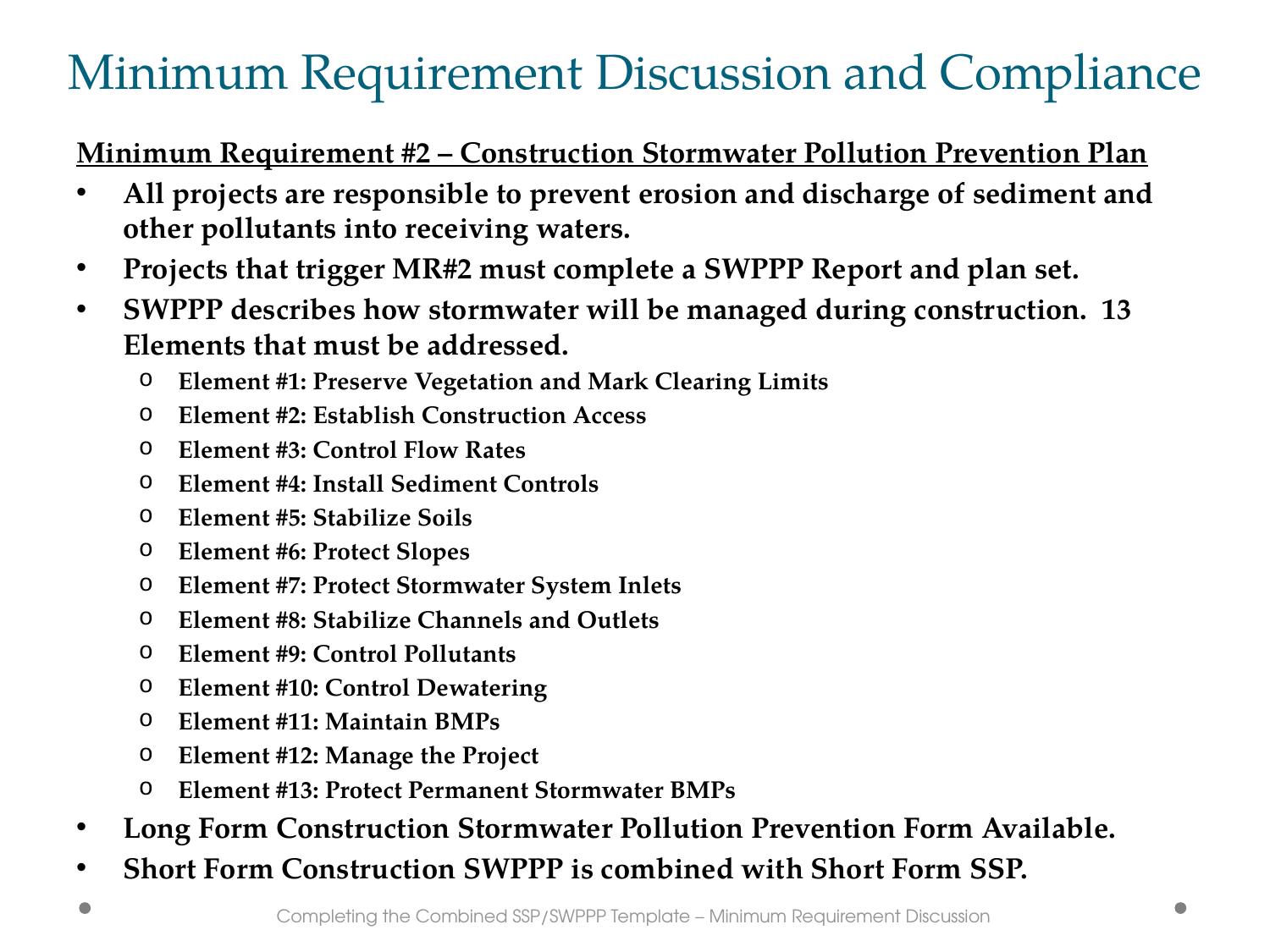

# Minimum Requirement Discussion and Compliance
Minimum Requirement #2 – Construction Stormwater Pollution Prevention Plan
All projects are responsible to prevent erosion and discharge of sediment and other pollutants into receiving waters.
Projects that trigger MR#2 must complete a SWPPP Report and plan set.
SWPPP describes how stormwater will be managed during construction.  13 Elements that must be addressed.
Element #1: Preserve Vegetation and Mark Clearing Limits
Element #2: Establish Construction Access
Element #3: Control Flow Rates
Element #4: Install Sediment Controls
Element #5: Stabilize Soils
Element #6: Protect Slopes
Element #7: Protect Stormwater System Inlets
Element #8: Stabilize Channels and Outlets
Element #9: Control Pollutants
Element #10: Control Dewatering
Element #11: Maintain BMPs
Element #12: Manage the Project
Element #13: Protect Permanent Stormwater BMPs
Long Form Construction Stormwater Pollution Prevention Form Available.
Short Form Construction SWPPP is combined with Short Form SSP.
Completing the Combined SSP/SWPPP Template – Minimum Requirement Discussion